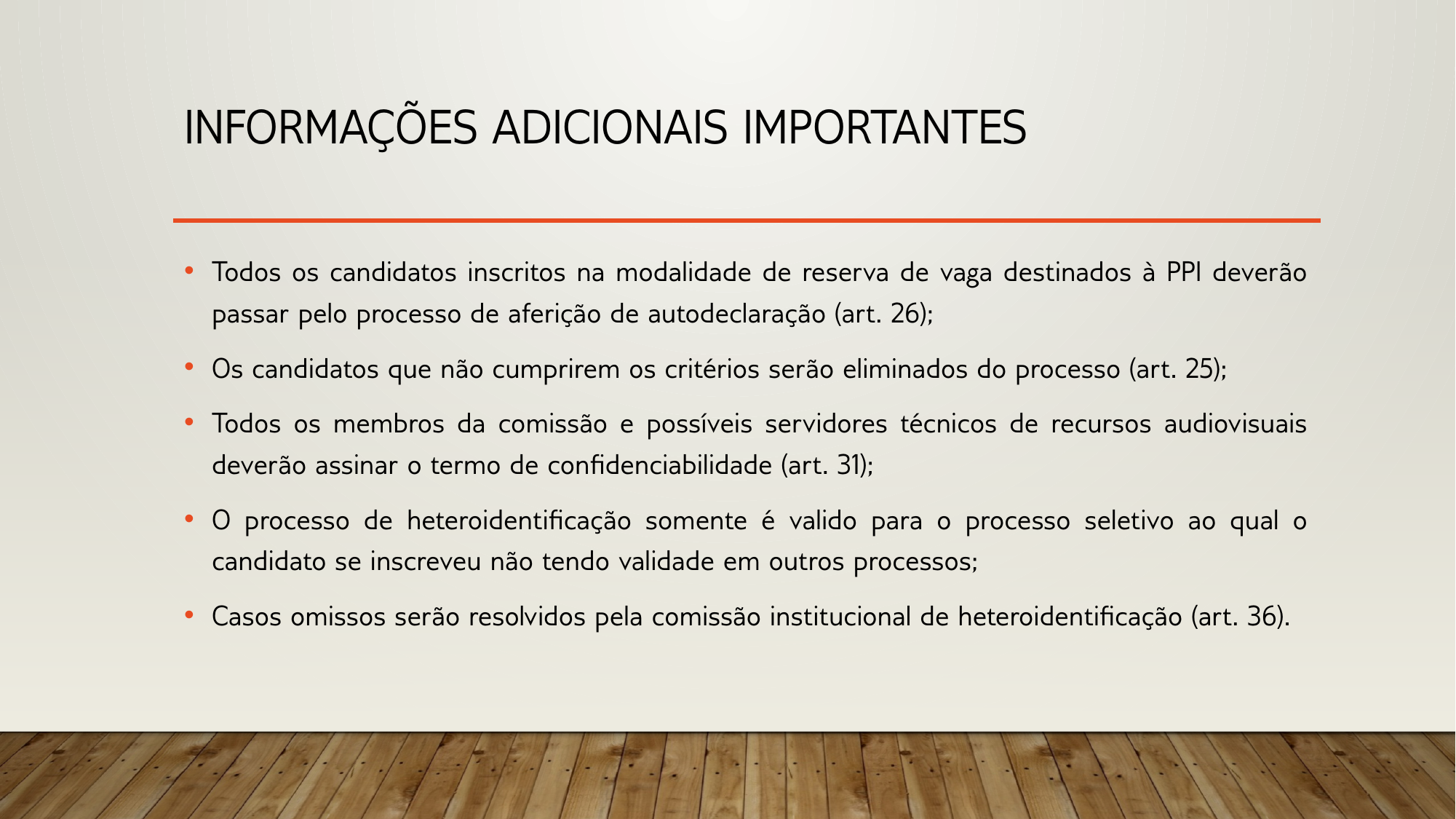

# Informações adicionais importantes
Todos os candidatos inscritos na modalidade de reserva de vaga destinados à PPI deverão passar pelo processo de aferição de autodeclaração (art. 26);
Os candidatos que não cumprirem os critérios serão eliminados do processo (art. 25);
Todos os membros da comissão e possíveis servidores técnicos de recursos audiovisuais deverão assinar o termo de confidenciabilidade (art. 31);
O processo de heteroidentificação somente é valido para o processo seletivo ao qual o candidato se inscreveu não tendo validade em outros processos;
Casos omissos serão resolvidos pela comissão institucional de heteroidentificação (art. 36).